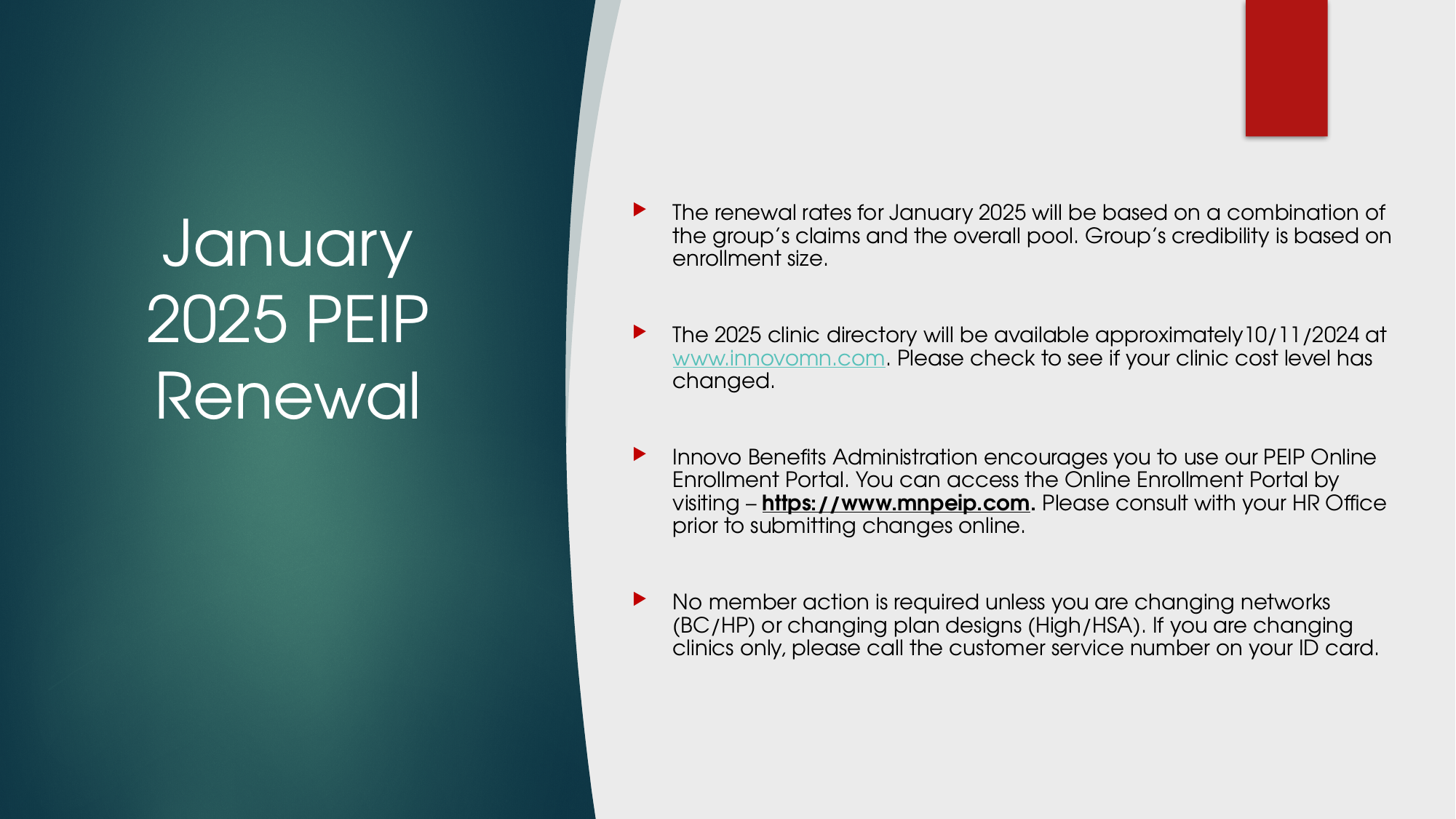

# January 2025 PEIP Renewal
The renewal rates for January 2025 will be based on a combination of the group’s claims and the overall pool. Group’s credibility is based on enrollment size.

The 2025 clinic directory will be available approximately10/11/2024 at www.innovomn.com. Please check to see if your clinic cost level has changed.

Innovo Benefits Administration encourages you to use our PEIP Online Enrollment Portal. You can access the Online Enrollment Portal by visiting – https://www.mnpeip.com. Please consult with your HR Office prior to submitting changes online.

No member action is required unless you are changing networks (BC/HP) or changing plan designs (High/HSA). If you are changing clinics only, please call the customer service number on your ID card.